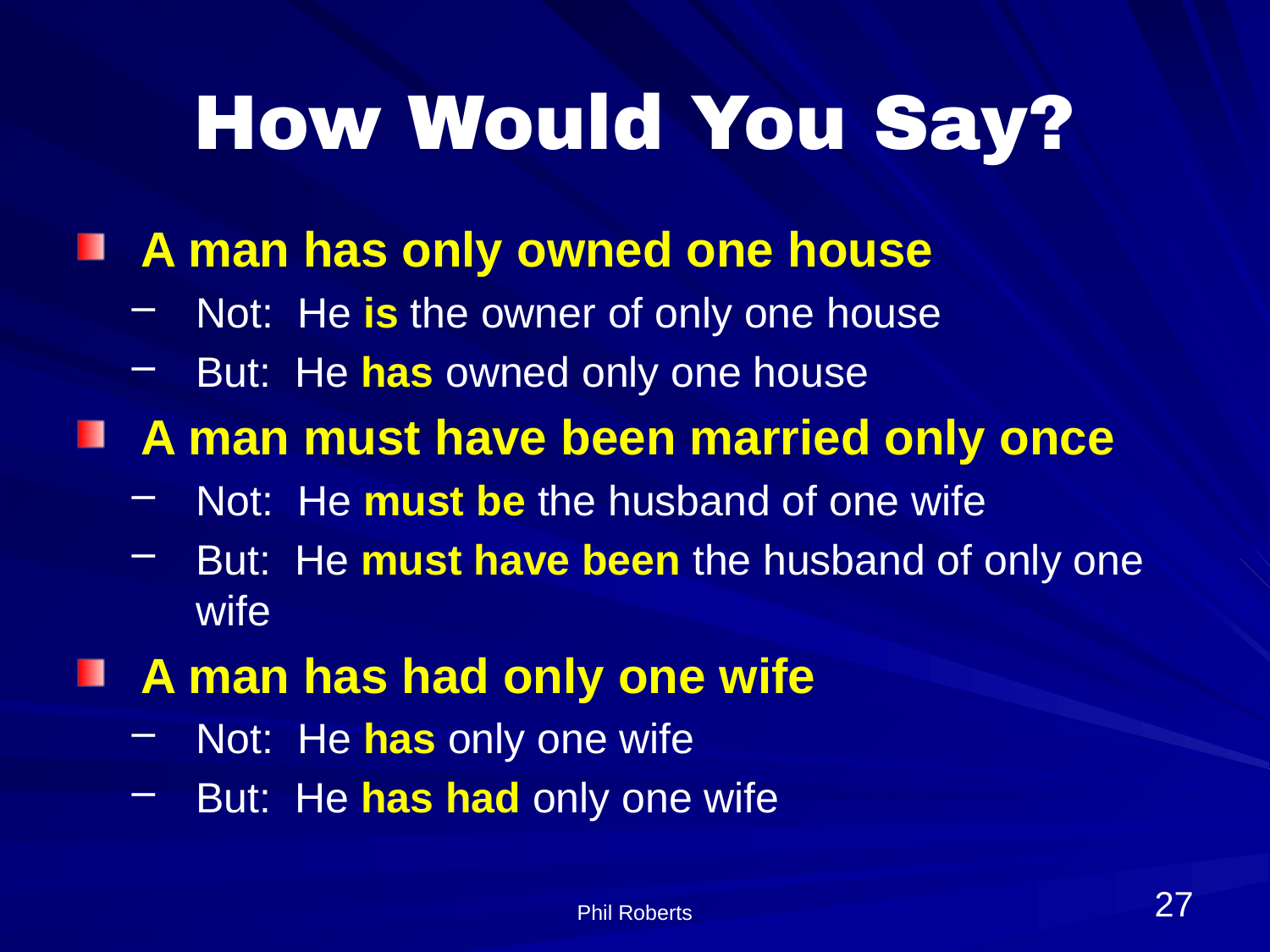

# How Would You Say?
A man has only owned one house
Not:  He is the owner of only one house
But:  He has owned only one house
A man must have been married only once
Not:  He must be the husband of one wife
But:  He must have been the husband of only one wife
A man has had only one wife
Not:  He has only one wife
But:  He has had only one wife

27
Phil Roberts